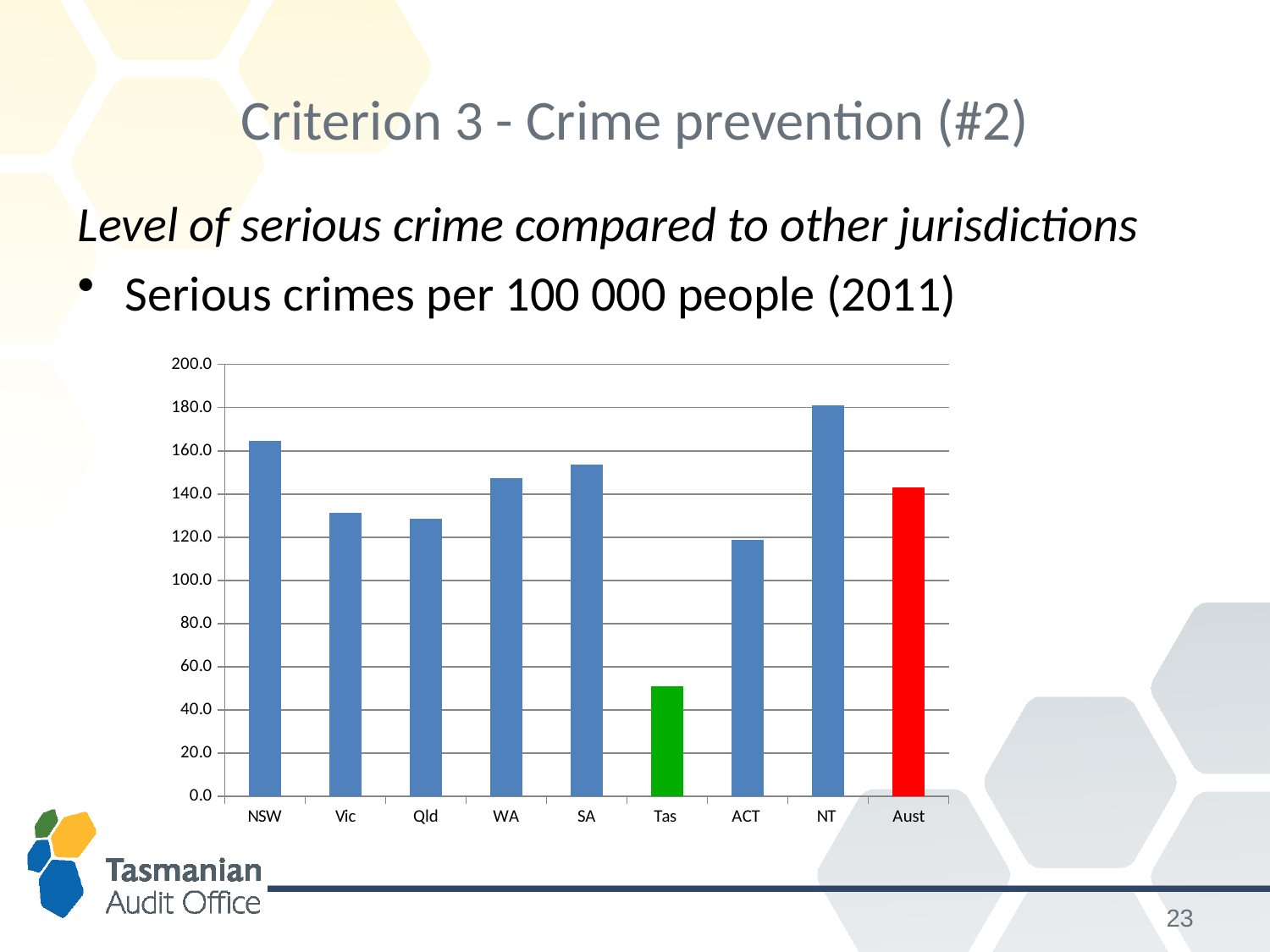

# Criterion 3 - Crime prevention (#2)
Level of serious crime compared to other jurisdictions
Serious crimes per 100 000 people (2011)

### Chart

| Category |  |
|---|---|
| NSW | 164.56065358743348 |
| Vic | 131.0967640987256 |
| Qld | 128.4731128806023 |
| WA | 147.20360039379352 |
| SA | 153.7114340908662 |
| Tas  | 50.9244750861798 |
| ACT  | 118.7671206635632 |
| NT  | 181.1688650226767 |
| Aust | 143.18393793538388 |
23